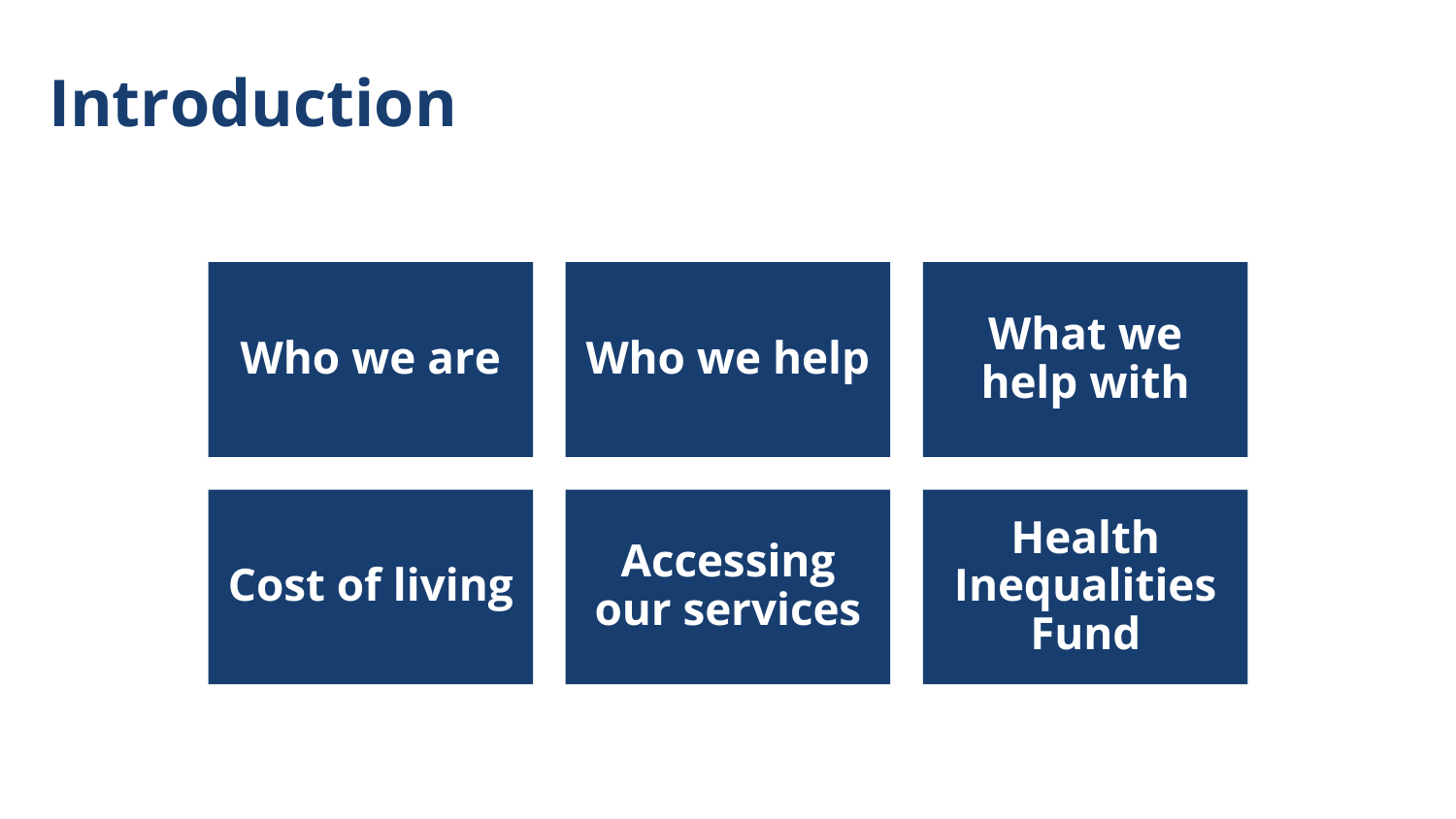

# Introduction
Who we are
Who we help
What we help with
Cost of living
Accessing our services
Health Inequalities Fund